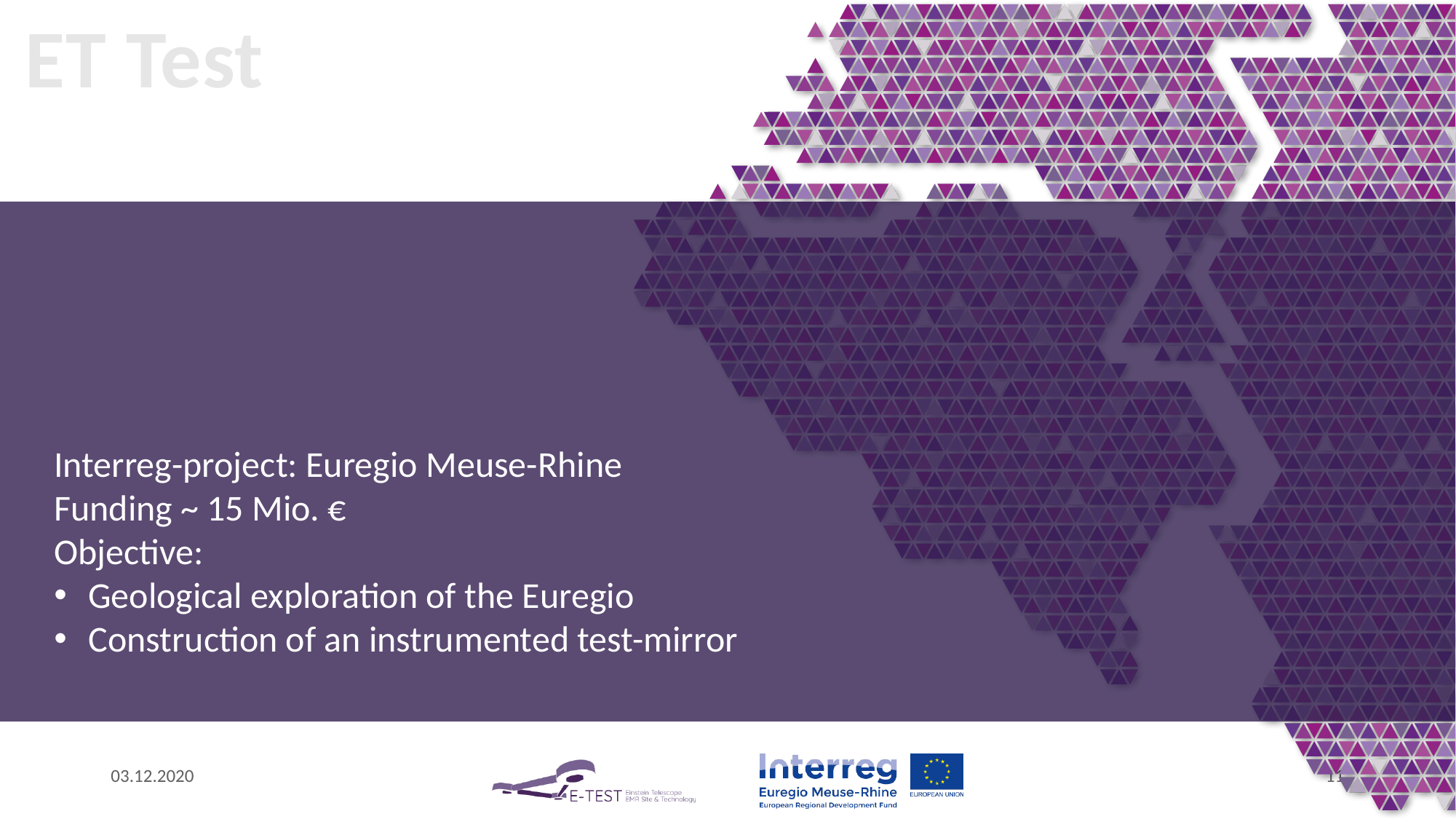

ET Test
Interreg-project: Euregio Meuse-Rhine
Funding ~ 15 Mio. €
Objective:
Geological exploration of the Euregio
Construction of an instrumented test-mirror